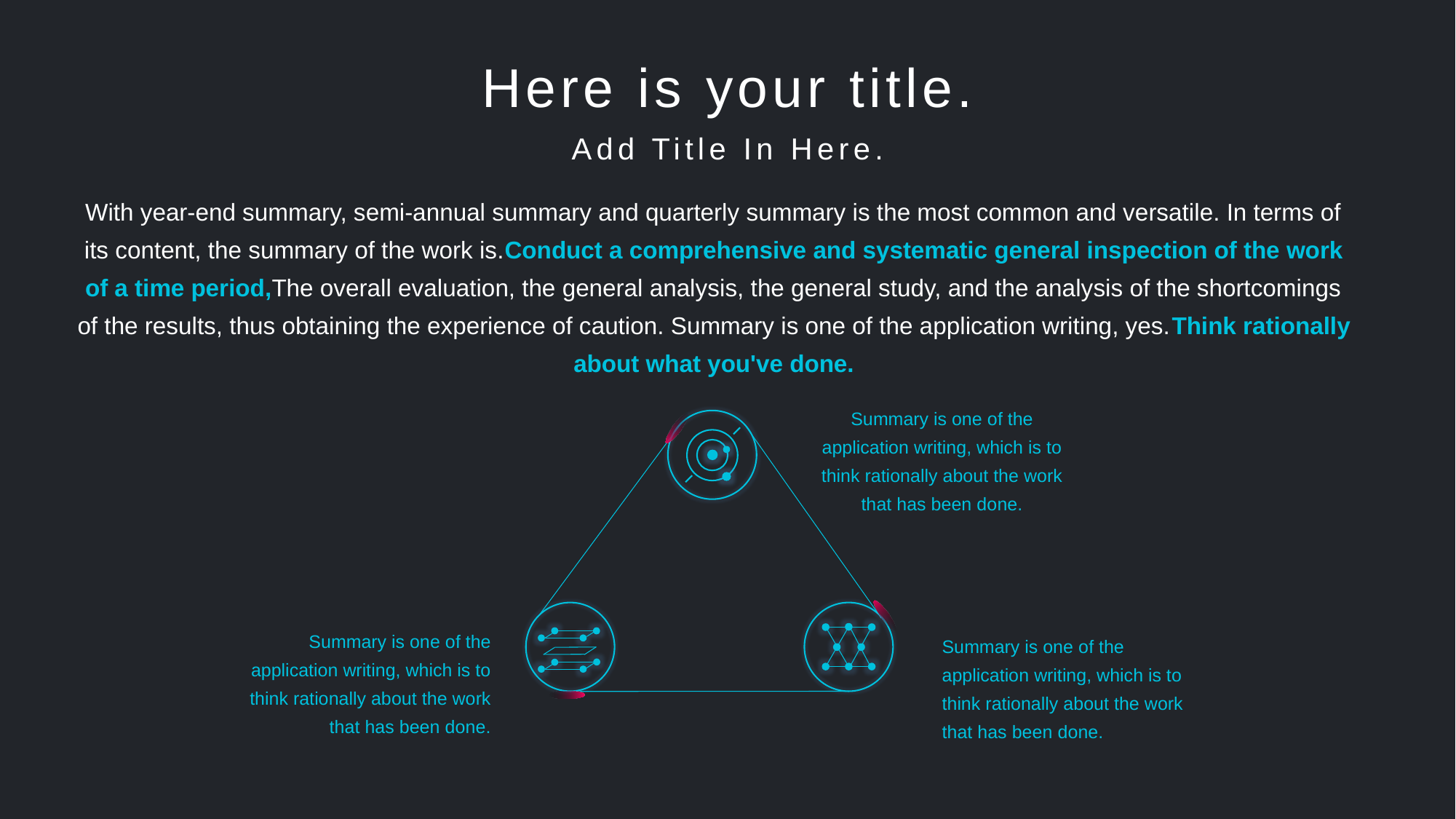

Here is your title.
Add Title In Here.
With year-end summary, semi-annual summary and quarterly summary is the most common and versatile. In terms of its content, the summary of the work is.Conduct a comprehensive and systematic general inspection of the work of a time period,The overall evaluation, the general analysis, the general study, and the analysis of the shortcomings of the results, thus obtaining the experience of caution. Summary is one of the application writing, yes.Think rationally about what you've done.
Summary is one of the application writing, which is to think rationally about the work that has been done.

Summary is one of the application writing, which is to think rationally about the work that has been done.
Summary is one of the application writing, which is to think rationally about the work that has been done.